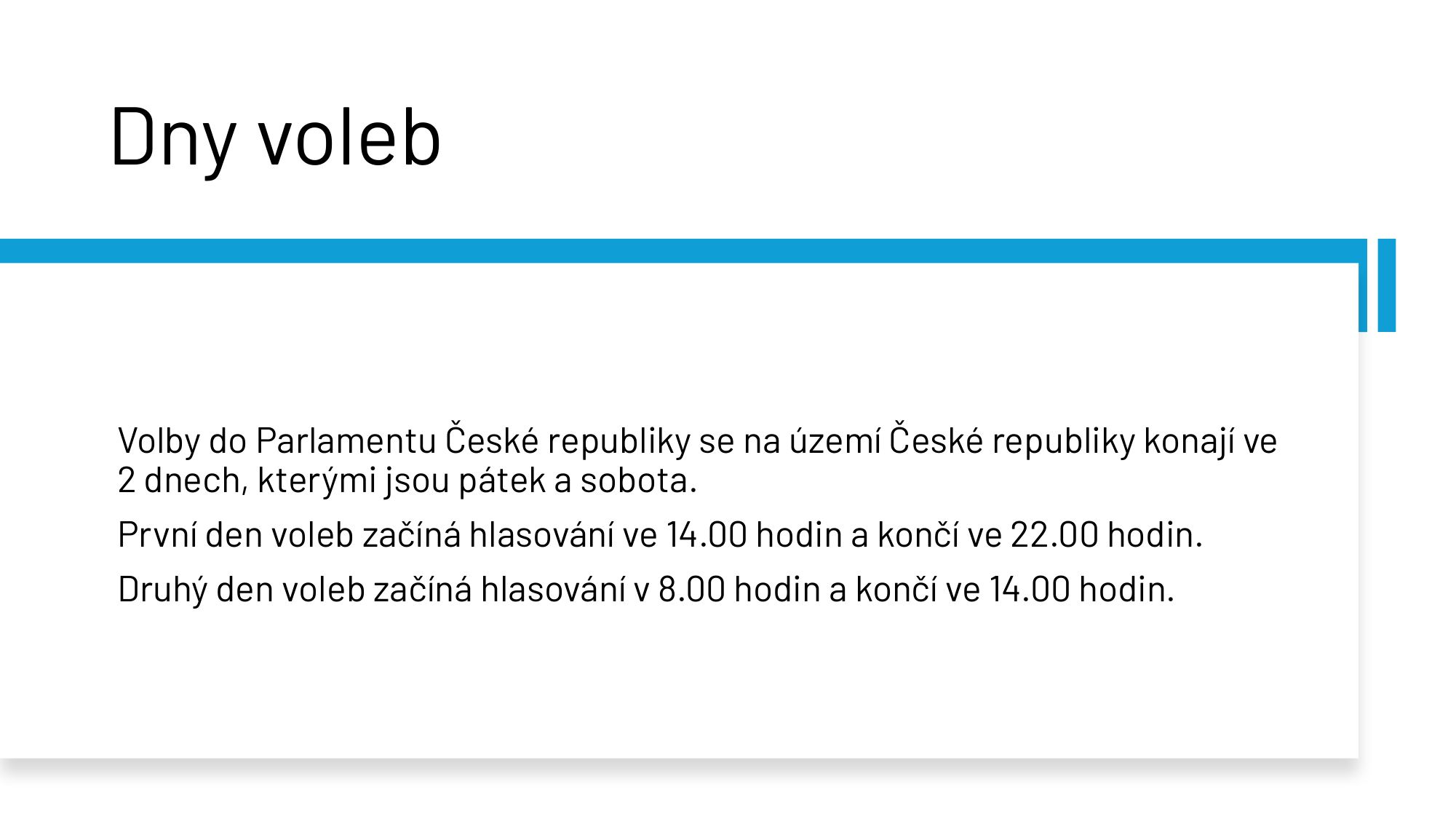

# Dny voleb

Volby do Parlamentu České republiky se na území České republiky konají ve 2 dnech, kterými jsou pátek a sobota.
První den voleb začíná hlasování ve 14.00 hodin a končí ve 22.00 hodin.
Druhý den voleb začíná hlasování v 8.00 hodin a končí ve 14.00 hodin.